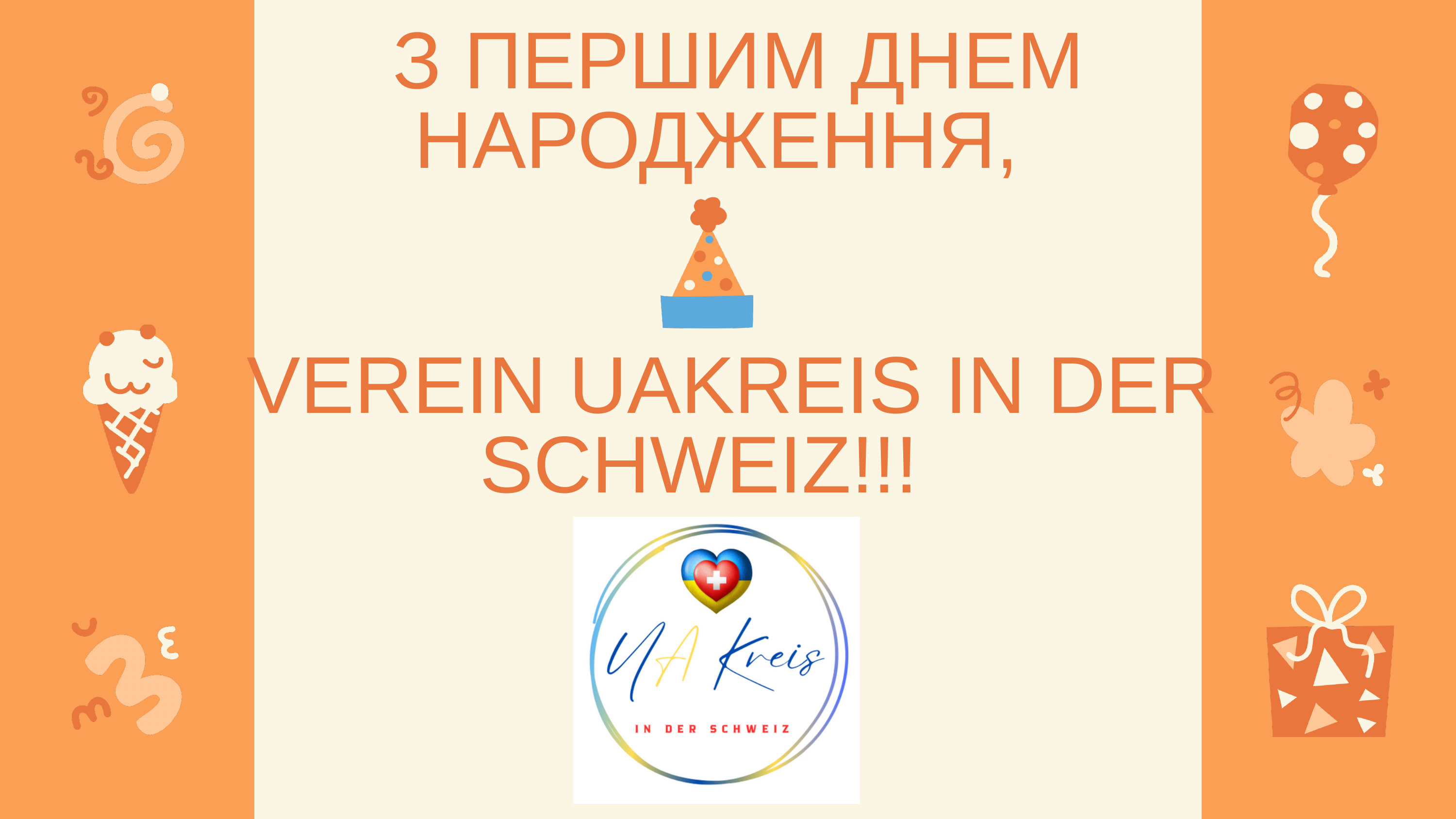

З ПЕРШИМ ДНЕМ НАРОДЖЕННЯ,

 VEREIN UAKREIS IN DER SCHWEIZ!!!